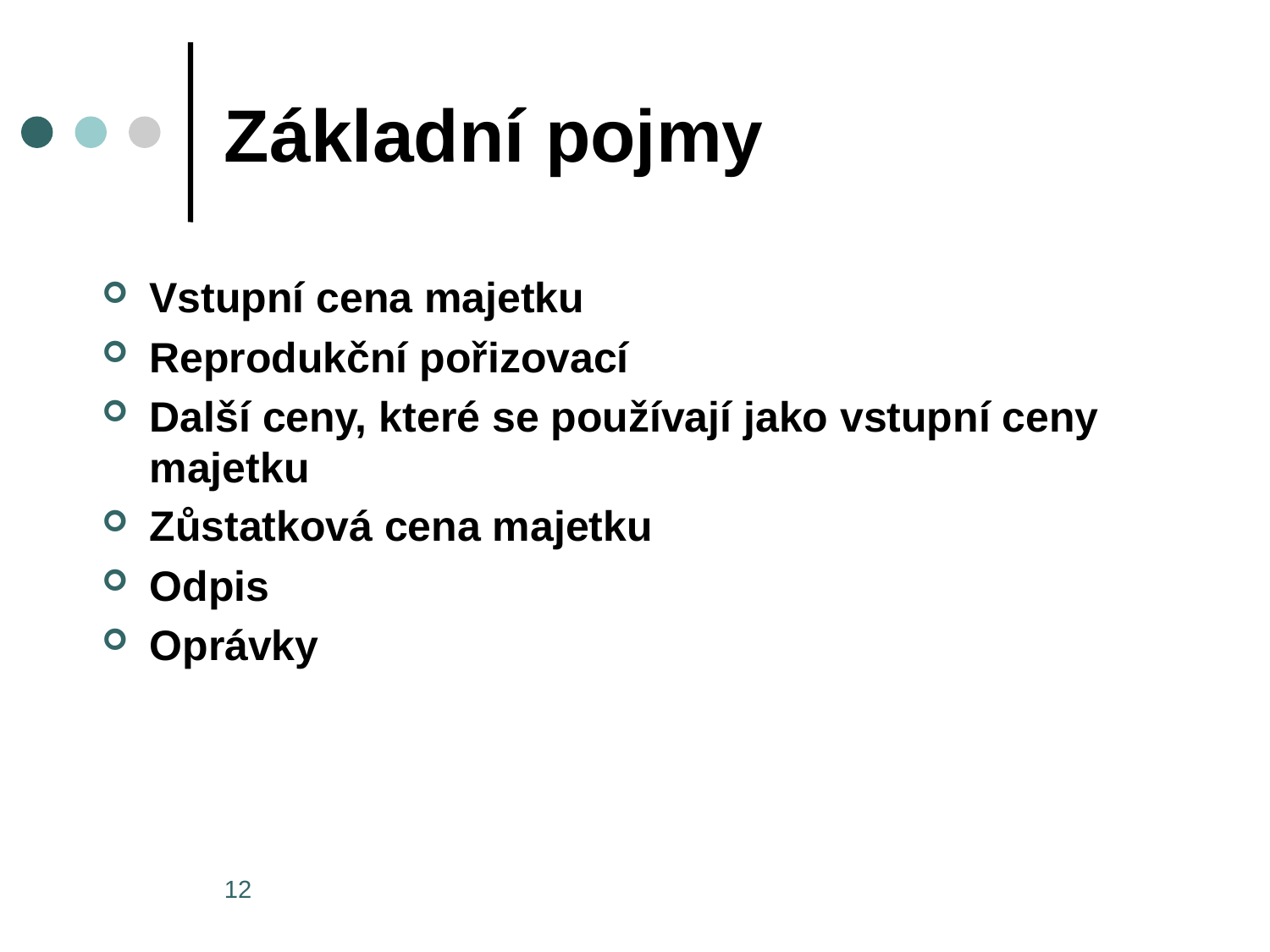

# Základní pojmy
Vstupní cena majetku
Reprodukční pořizovací
Další ceny, které se používají jako vstupní ceny majetku
Zůstatková cena majetku
Odpis
Oprávky

12